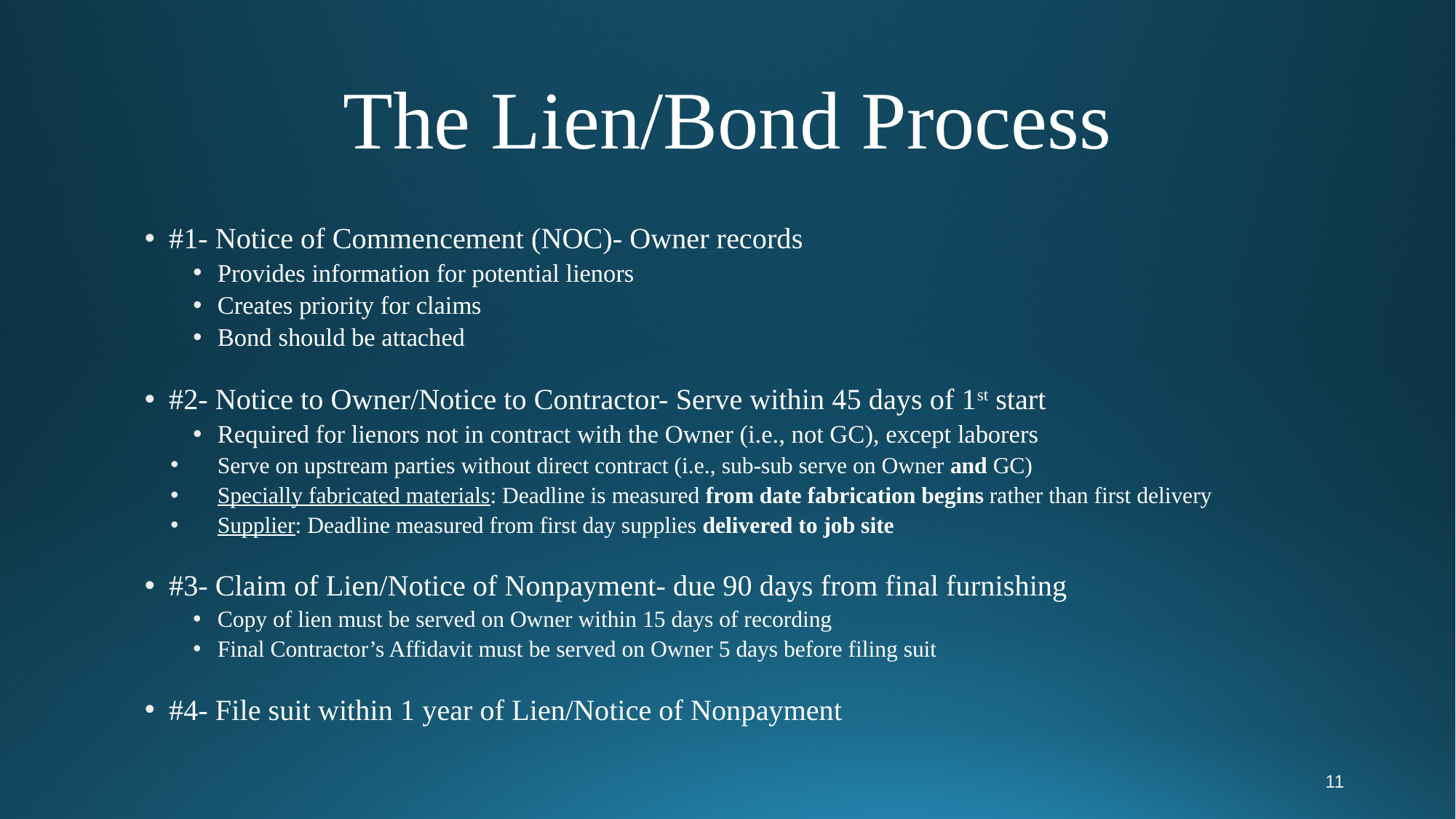

# The Lien/Bond Process
#1- Notice of Commencement (NOC)- Owner records
Provides information for potential lienors
Creates priority for claims
Bond should be attached

#2- Notice to Owner/Notice to Contractor- Serve within 45 days of 1st start
Required for lienors not in contract with the Owner (i.e., not GC), except laborers
Serve on upstream parties without direct contract (i.e., sub-sub serve on Owner and GC)
Specially fabricated materials: Deadline is measured from date fabrication begins rather than first delivery
Supplier: Deadline measured from first day supplies delivered to job site

#3- Claim of Lien/Notice of Nonpayment- due 90 days from final furnishing
Copy of lien must be served on Owner within 15 days of recording
Final Contractor’s Affidavit must be served on Owner 5 days before filing suit

#4- File suit within 1 year of Lien/Notice of Nonpayment
11